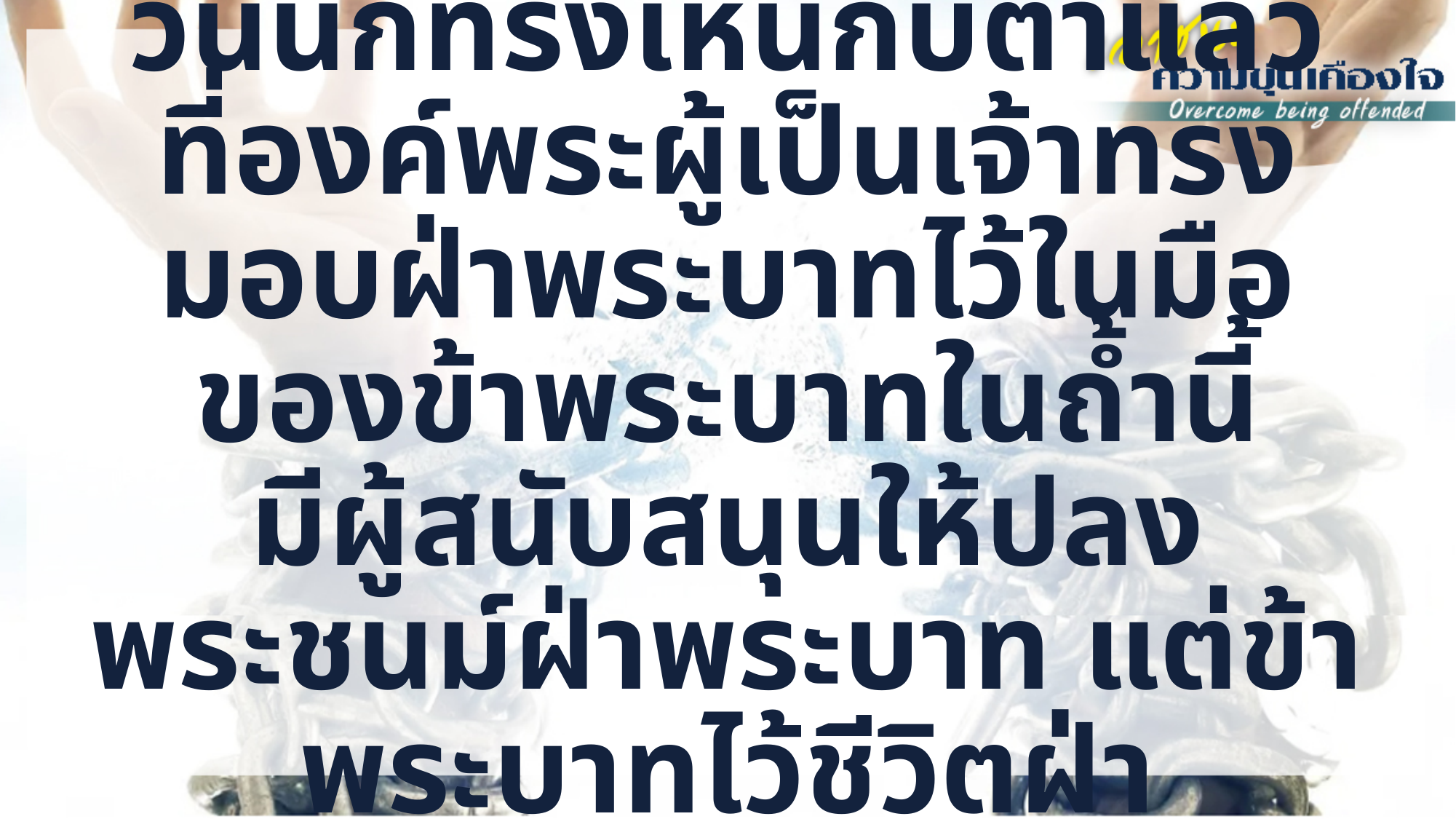

1 ซามูเอล 24:10
วันนี้ก็ทรงเห็นกับตาแล้ว
ที่องค์พระผู้เป็นเจ้าทรงมอบฝ่าพระบาทไว้ในมือของข้าพระบาทในถ้ำนี้
มีผู้สนับสนุนให้ปลงพระชนม์ฝ่าพระบาท แต่ข้าพระบาทไว้ชีวิตฝ่าพระบาท…